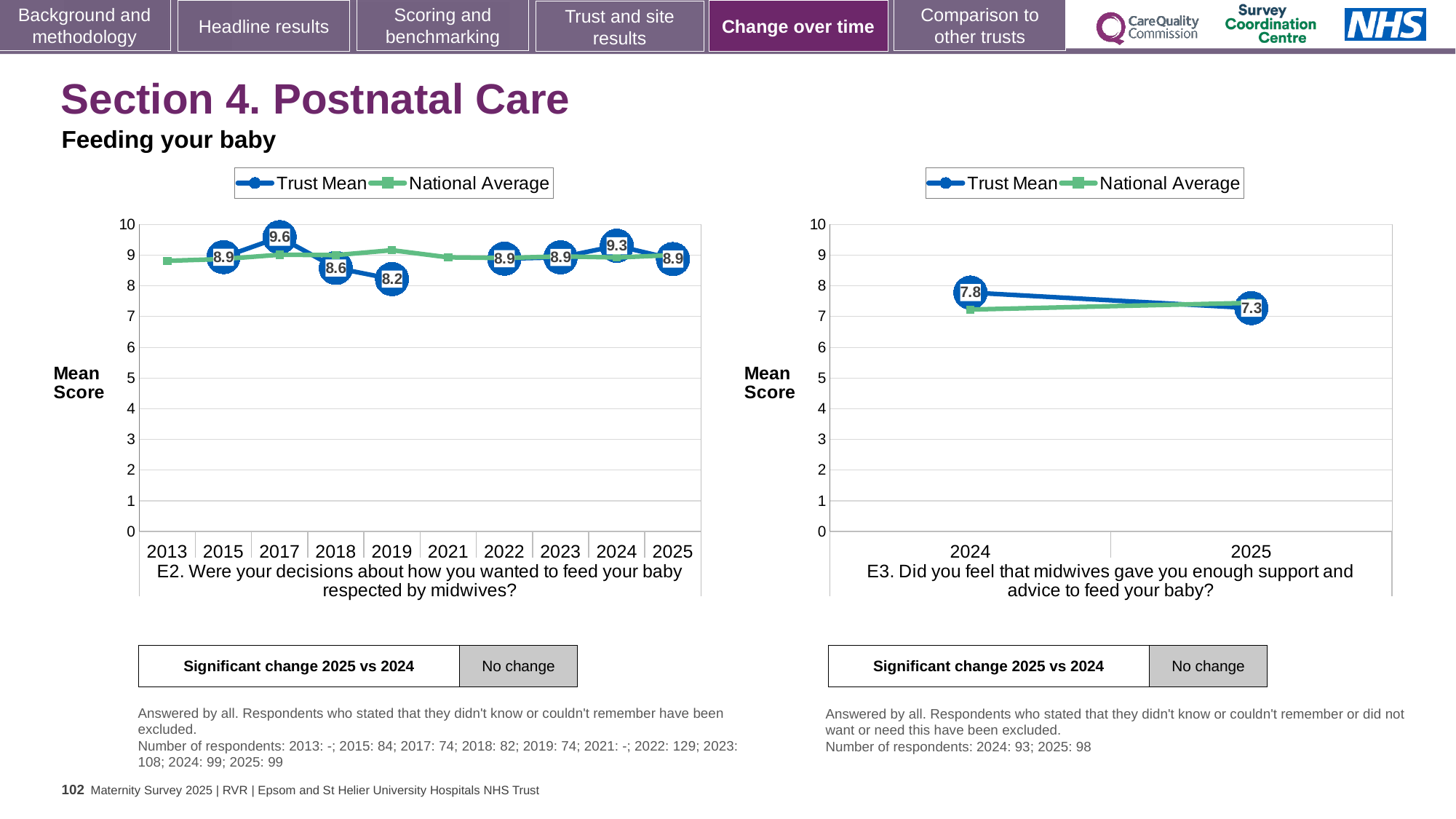

# Section 4. Postnatal Care
Feeding your baby

### Chart

| Category | Trust Mean | National Average |
|---|---|---|
| 2013 | None | 8.813485443246524 |
| 2015 | 8.934542659098875 | 8.87248173127973 |
| 2017 | 9.583878560202749 | 9.012172975871463 |
| 2018 | 8.582541486958226 | 9.000007223612545 |
| 2019 | 8.220789985957392 | 9.159956480956291 |
| 2021 | None | 8.92748869539027 |
| 2022 | 8.884298095259037 | 8.904793087431706 |
| 2023 | 8.929166706504555 | 8.960112377348098 |
| 2024 | 9.304614738293617 | 8.923555771356611 |
| 2025 | 8.872606020802678 | 9.000262440480473 |

### Chart

| Category | Trust Mean | National Average |
|---|---|---|
| 2024 | 7.78124656971183 | 7.228921953081469 |
| 2025 | 7.275408715974878 | 7.447417661936443 |
| Significant change 2025 vs 2024 | No change |
| --- | --- |
| Significant change 2025 vs 2024 | No change |
| --- | --- |
Answered by all. Respondents who stated that they didn't know or couldn't remember have been excluded.
Number of respondents: 2013: -; 2015: 84; 2017: 74; 2018: 82; 2019: 74; 2021: -; 2022: 129; 2023: 108; 2024: 99; 2025: 99
Answered by all. Respondents who stated that they didn't know or couldn't remember or did not want or need this have been excluded.
Number of respondents: 2024: 93; 2025: 98
102